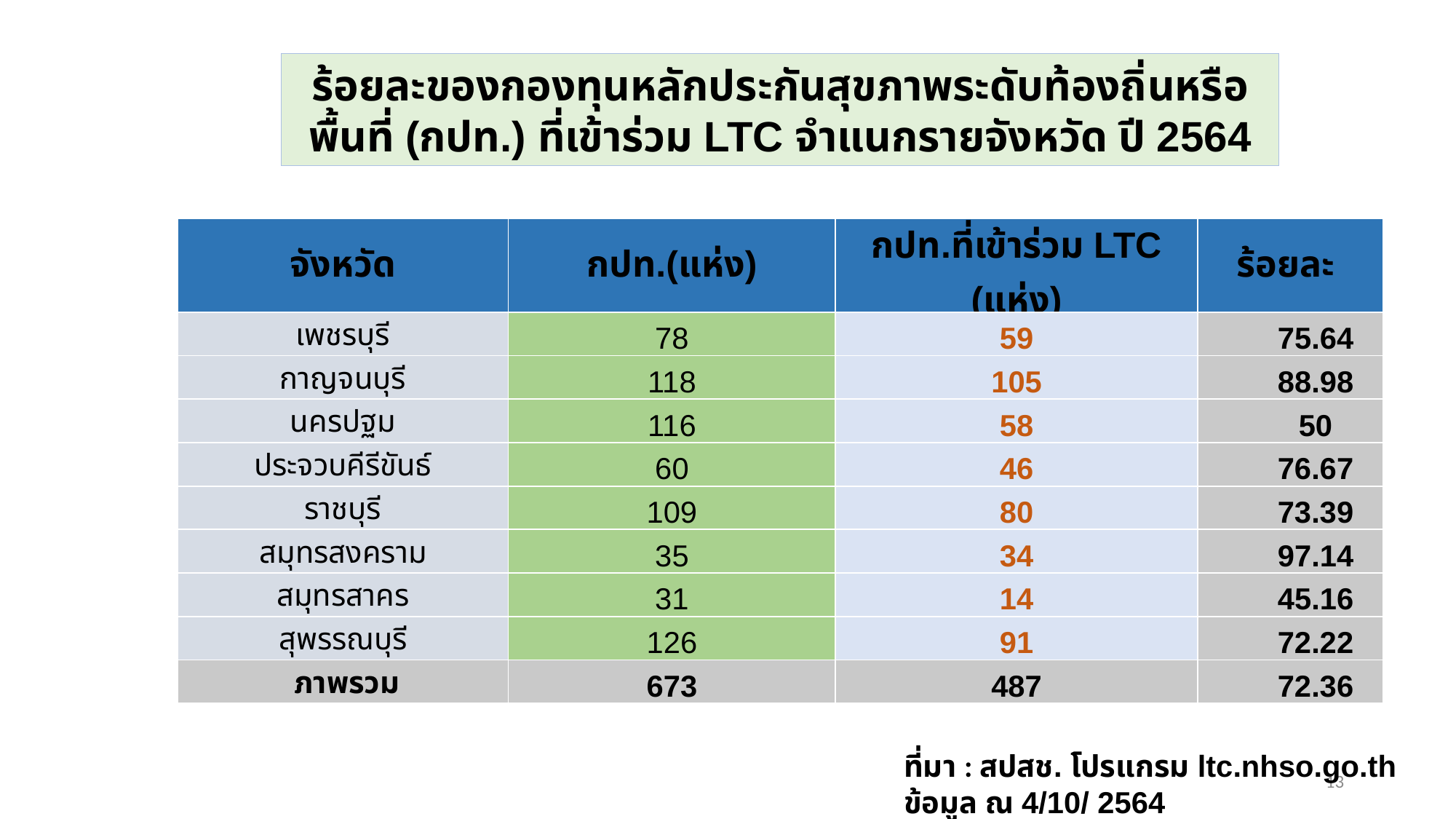

ร้อยละของกองทุนหลักประกันสุขภาพระดับท้องถิ่นหรือพื้นที่ (กปท.) ที่เข้าร่วม LTC จำแนกรายจังหวัด ปี 2564
| จังหวัด | กปท.(แห่ง) | กปท.ที่เข้าร่วม LTC (แห่ง) | ร้อยละ |
| --- | --- | --- | --- |
| เพชรบุรี | 78 | 59 | 75.64 |
| กาญจนบุรี | 118 | 105 | 88.98 |
| นครปฐม | 116 | 58 | 50 |
| ประจวบคีรีขันธ์ | 60 | 46 | 76.67 |
| ราชบุรี | 109 | 80 | 73.39 |
| สมุทรสงคราม | 35 | 34 | 97.14 |
| สมุทรสาคร | 31 | 14 | 45.16 |
| สุพรรณบุรี | 126 | 91 | 72.22 |
| ภาพรวม | 673 | 487 | 72.36 |
ที่มา : สปสช. โปรแกรม ltc.nhso.go.th ข้อมูล ณ 4/10/ 2564
13